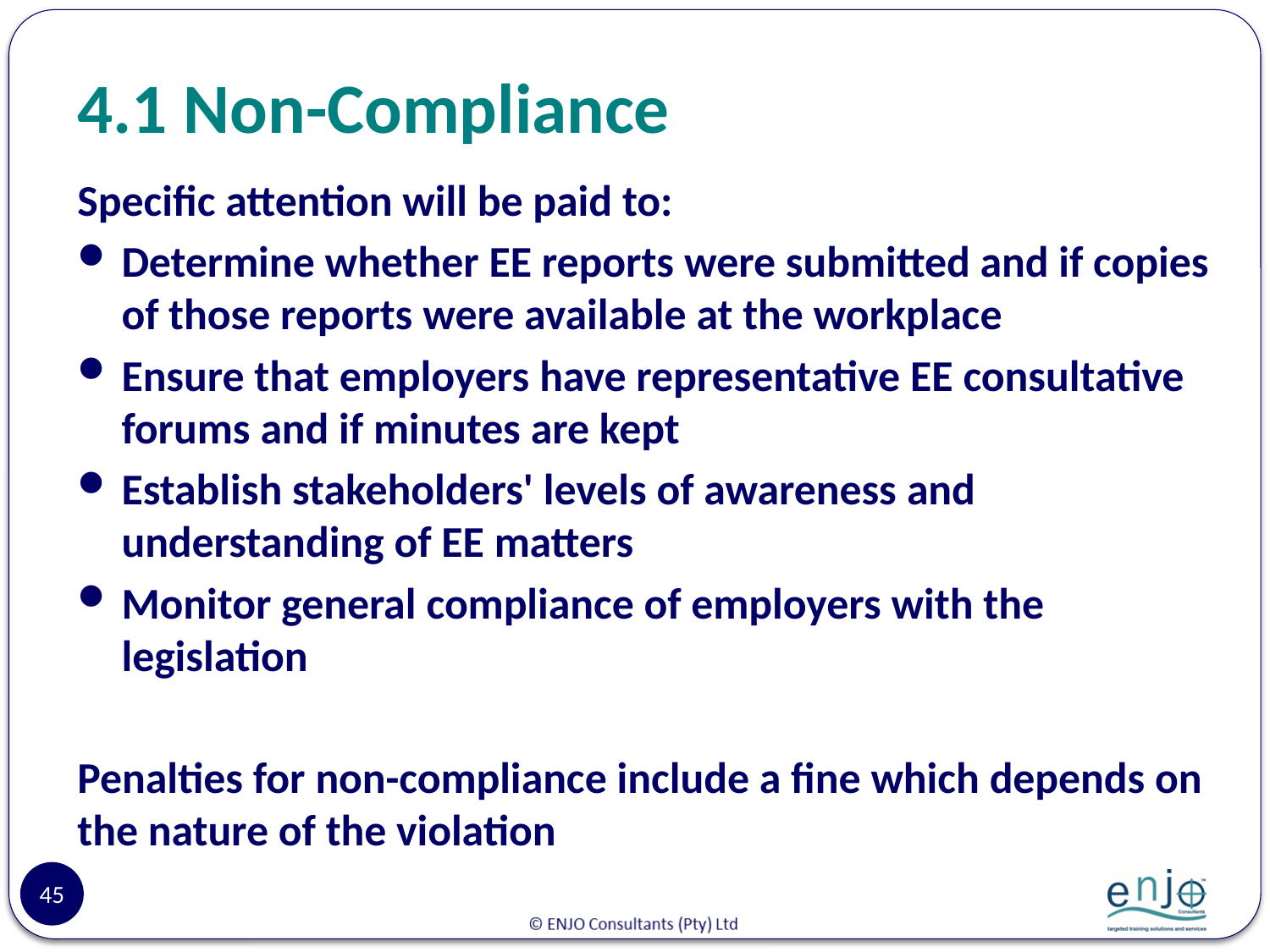

# 4.1 Non-Compliance
Specific attention will be paid to:
Determine whether EE reports were submitted and if copies of those reports were available at the workplace
Ensure that employers have representative EE consultative forums and if minutes are kept
Establish stakeholders' levels of awareness and understanding of EE matters
Monitor general compliance of employers with the legislation

Penalties for non-compliance include a fine which depends on the nature of the violation
45